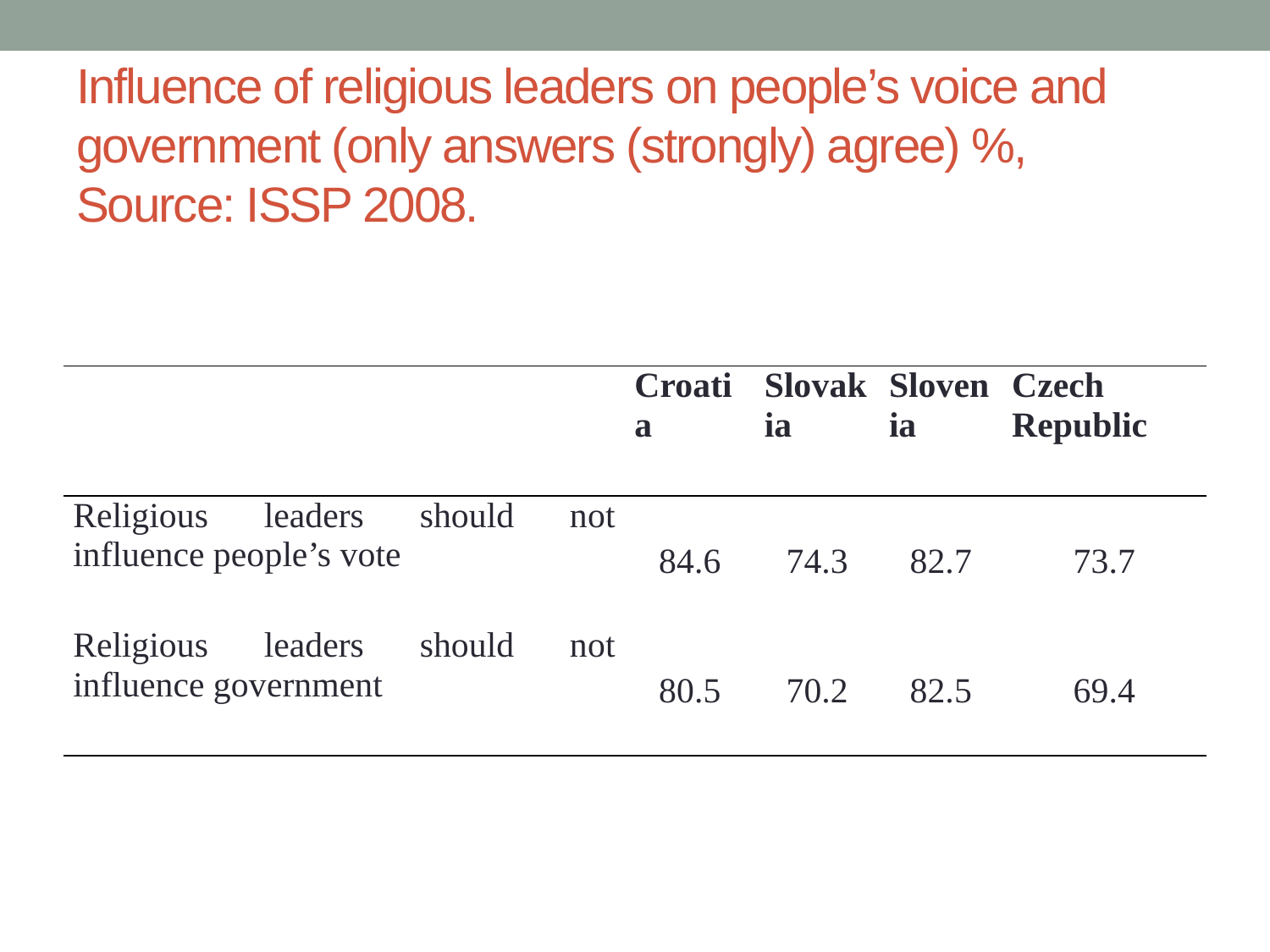

# Influence of religious leaders on people’s voice and government (only answers (strongly) agree) %, Source: ISSP 2008.
|  | Croatia | Slovakia | Slovenia | Czech Republic |
| --- | --- | --- | --- | --- |
| Religious leaders should not influence people’s vote | 84.6 | 74.3 | 82.7 | 73.7 |
| Religious leaders should not influence government | 80.5 | 70.2 | 82.5 | 69.4 |